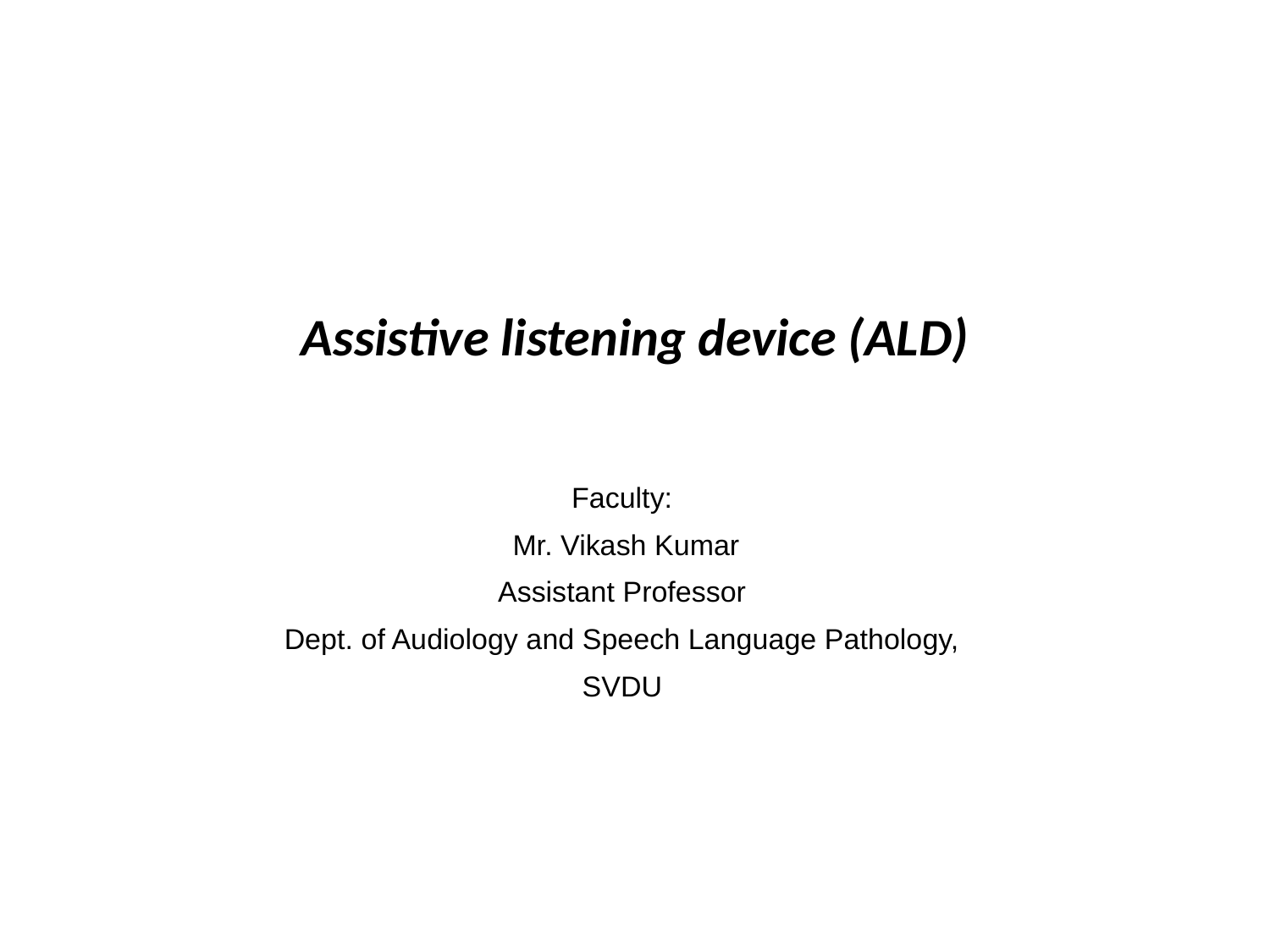

# Assistive listening device (ALD)
Faculty:
 Mr. Vikash Kumar
Assistant Professor
Dept. of Audiology and Speech Language Pathology,
SVDU